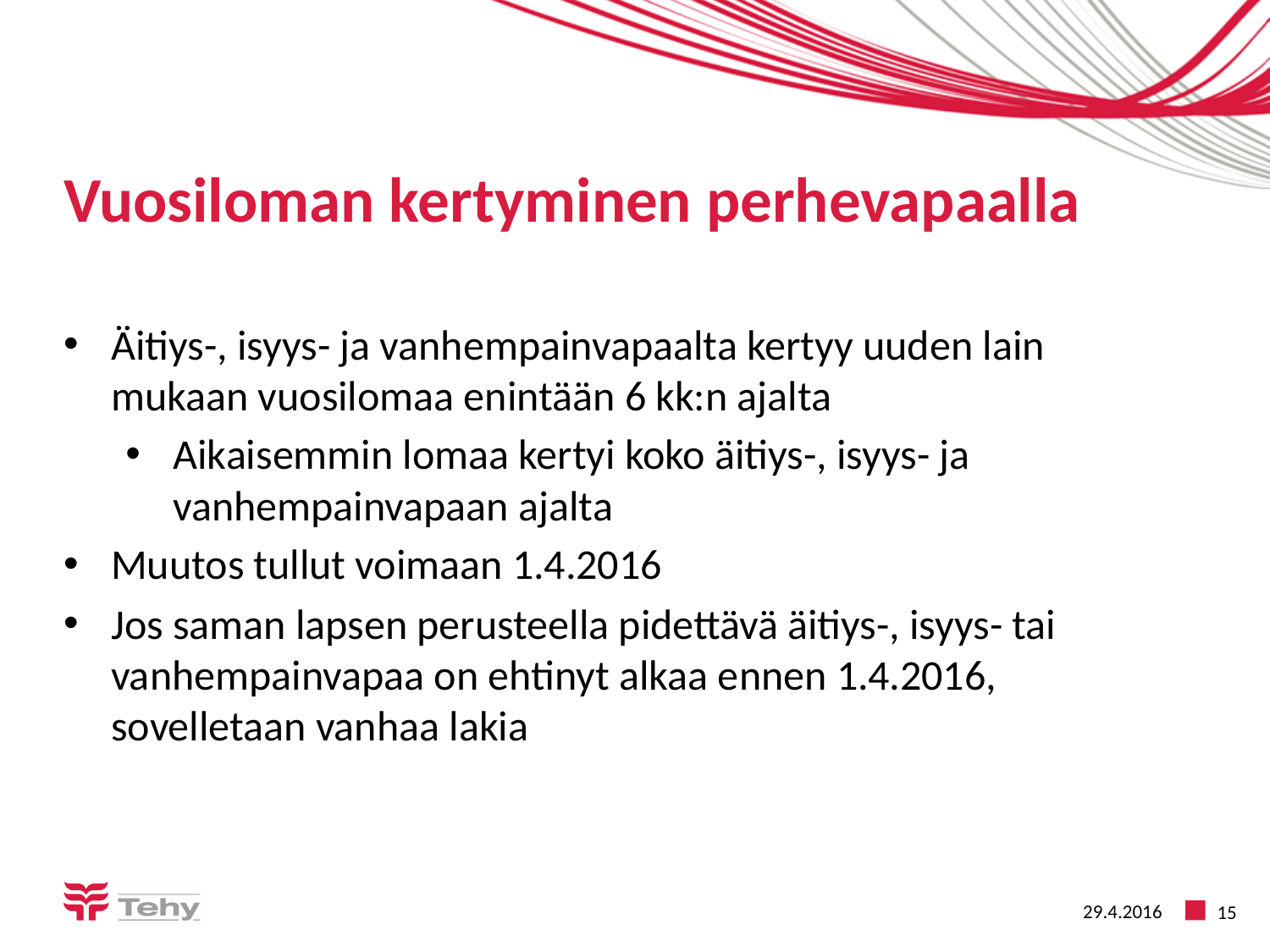

# Vuosiloman kertyminen perhevapaalla
Äitiys-, isyys- ja vanhempainvapaalta kertyy uuden lain mukaan vuosilomaa enintään 6 kk:n ajalta
Aikaisemmin lomaa kertyi koko äitiys-, isyys- ja vanhempainvapaan ajalta
Muutos tullut voimaan 1.4.2016
Jos saman lapsen perusteella pidettävä äitiys-, isyys- tai vanhempainvapaa on ehtinyt alkaa ennen 1.4.2016, sovelletaan vanhaa lakia

29.4.2016
15